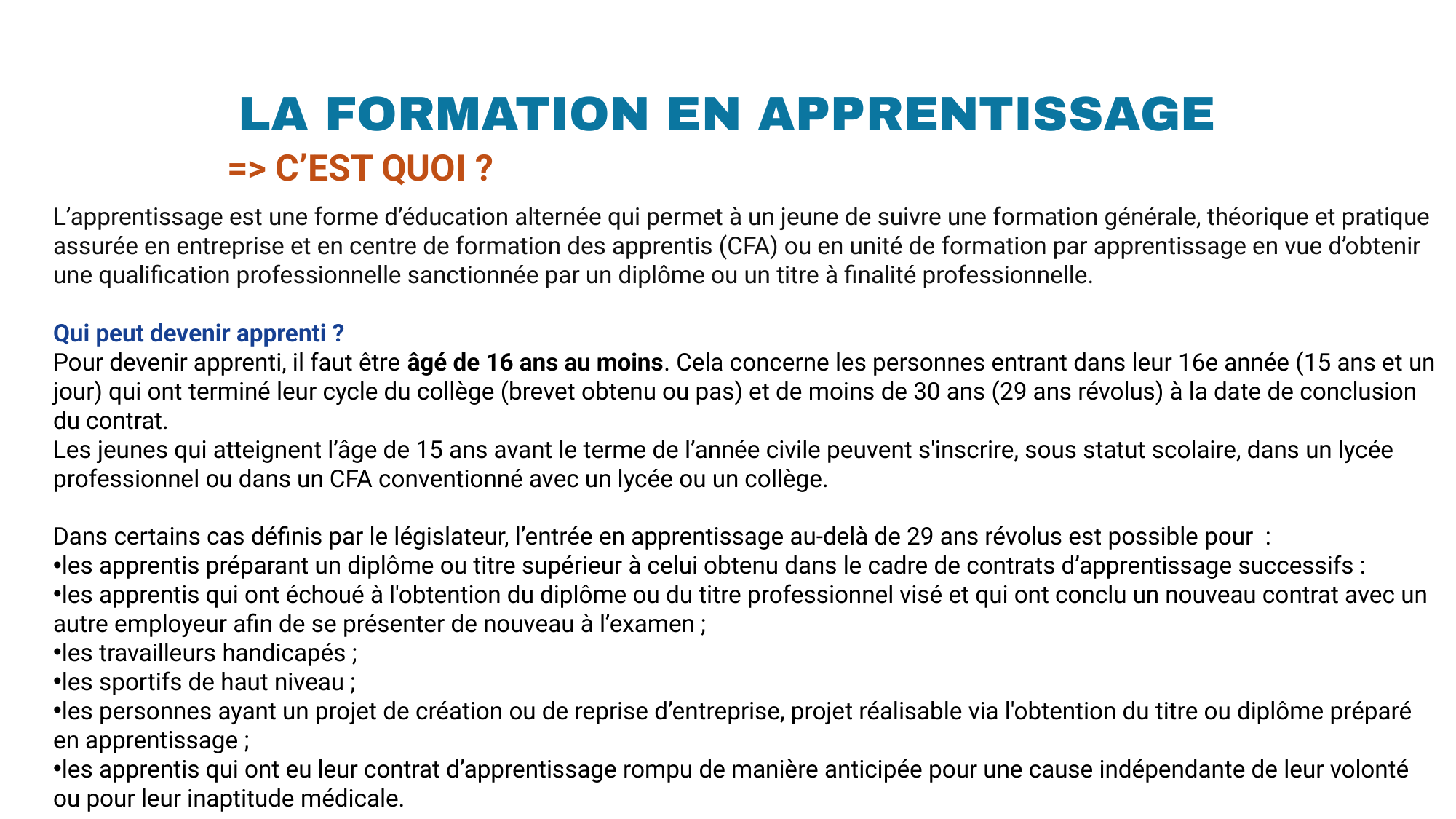

# LA FORMATION EN APPRENTISSAGE
=> C’EST QUOI ?
L’apprentissage est une forme d’éducation alternée qui permet à un jeune de suivre une formation générale, théorique et pratique assurée en entreprise et en centre de formation des apprentis (CFA) ou en unité de formation par apprentissage en vue d’obtenir une qualification professionnelle sanctionnée par un diplôme ou un titre à finalité professionnelle.

Qui peut devenir apprenti ?
Pour devenir apprenti, il faut être âgé de 16 ans au moins. Cela concerne les personnes entrant dans leur 16e année (15 ans et un jour) qui ont terminé leur cycle du collège (brevet obtenu ou pas) et de moins de 30 ans (29 ans révolus) à la date de conclusion du contrat.
Les jeunes qui atteignent l’âge de 15 ans avant le terme de l’année civile peuvent s'inscrire, sous statut scolaire, dans un lycée professionnel ou dans un CFA conventionné avec un lycée ou un collège.

Dans certains cas définis par le législateur, l’entrée en apprentissage au-delà de 29 ans révolus est possible pour  :
les apprentis préparant un diplôme ou titre supérieur à celui obtenu dans le cadre de contrats d’apprentissage successifs :
les apprentis qui ont échoué à l'obtention du diplôme ou du titre professionnel visé et qui ont conclu un nouveau contrat avec un autre employeur afin de se présenter de nouveau à l’examen ;
les travailleurs handicapés ;
les sportifs de haut niveau ;
les personnes ayant un projet de création ou de reprise d’entreprise, projet réalisable via l'obtention du titre ou diplôme préparé en apprentissage ;
les apprentis qui ont eu leur contrat d’apprentissage rompu de manière anticipée pour une cause indépendante de leur volonté ou pour leur inaptitude médicale.